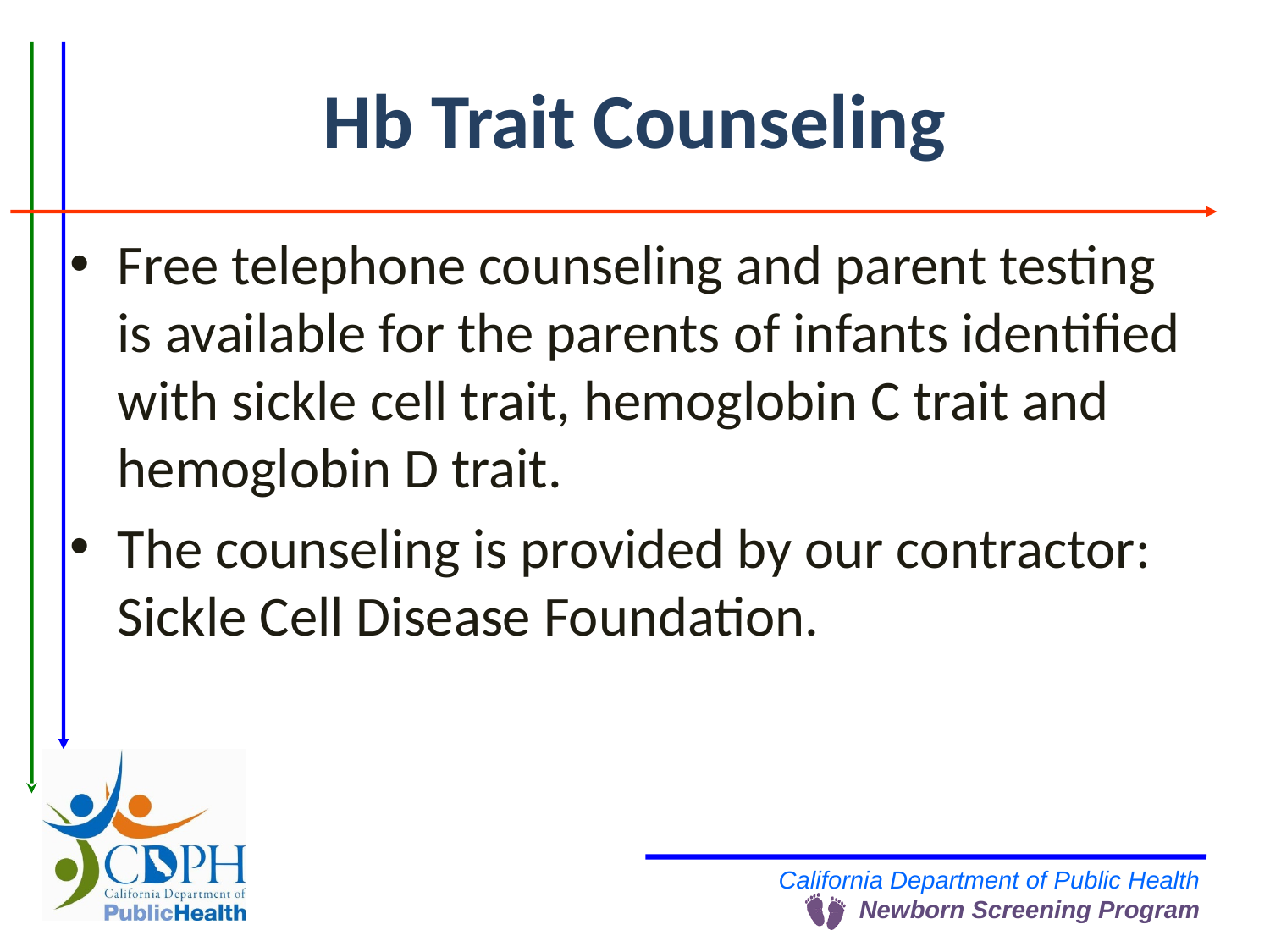

# Hb Trait Counseling
Free telephone counseling and parent testing is available for the parents of infants identified with sickle cell trait, hemoglobin C trait and hemoglobin D trait.
The counseling is provided by our contractor: Sickle Cell Disease Foundation.